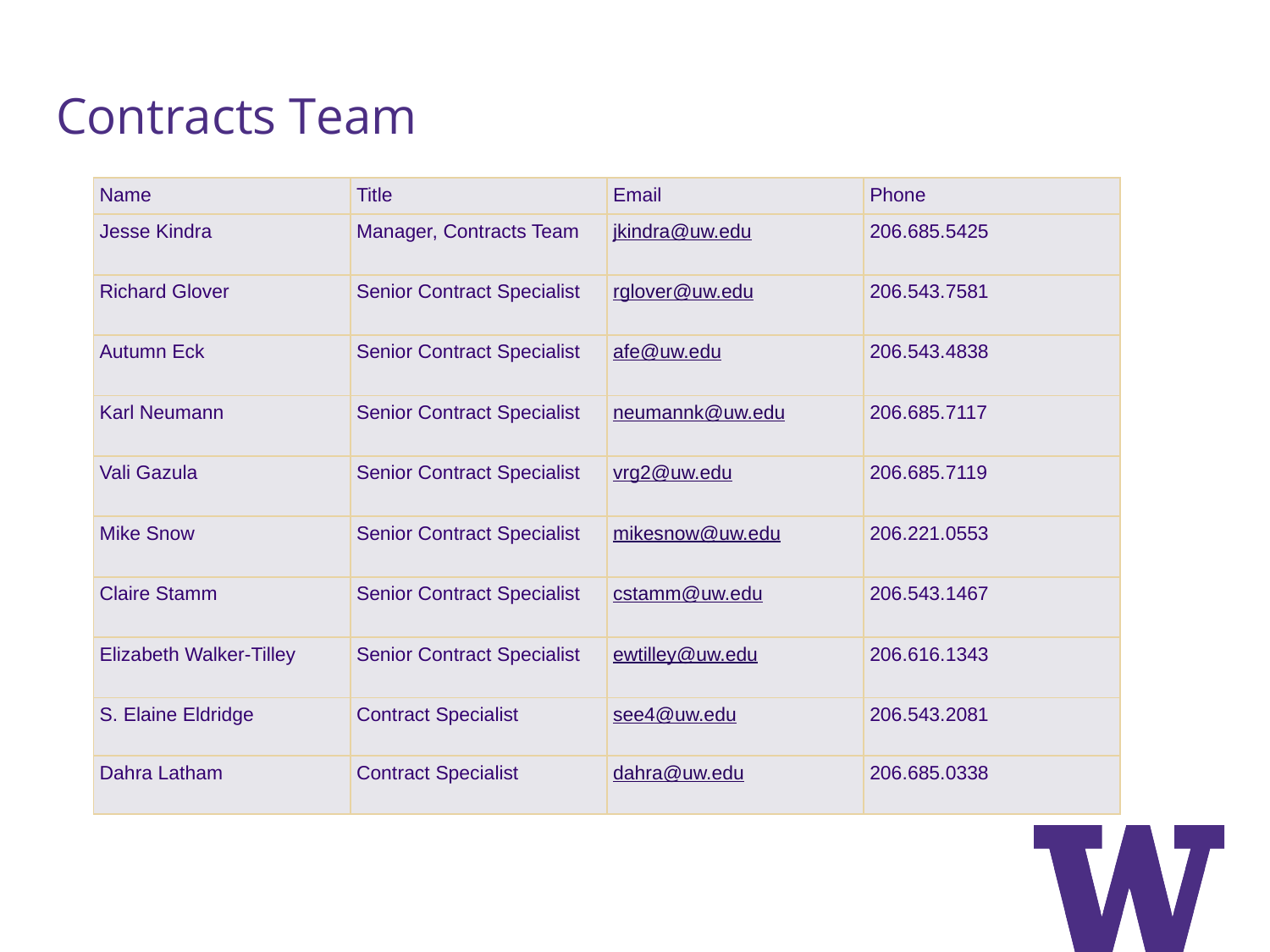

# Contracts Team
| Name | Title | Email | Phone |
| --- | --- | --- | --- |
| Jesse Kindra | Manager, Contracts Team | jkindra@uw.edu | 206.685.5425 |
| Richard Glover | Senior Contract Specialist | rglover@uw.edu | 206.543.7581 |
| Autumn Eck | Senior Contract Specialist | afe@uw.edu | 206.543.4838 |
| Karl Neumann | Senior Contract Specialist | neumannk@uw.edu | 206.685.7117 |
| Vali Gazula | Senior Contract Specialist | vrg2@uw.edu | 206.685.7119 |
| Mike Snow | Senior Contract Specialist | mikesnow@uw.edu | 206.221.0553 |
| Claire Stamm | Senior Contract Specialist | cstamm@uw.edu | 206.543.1467 |
| Elizabeth Walker-Tilley | Senior Contract Specialist | ewtilley@uw.edu | 206.616.1343 |
| S. Elaine Eldridge | Contract Specialist | see4@uw.edu | 206.543.2081 |
| Dahra Latham | Contract Specialist | dahra@uw.edu | 206.685.0338 |